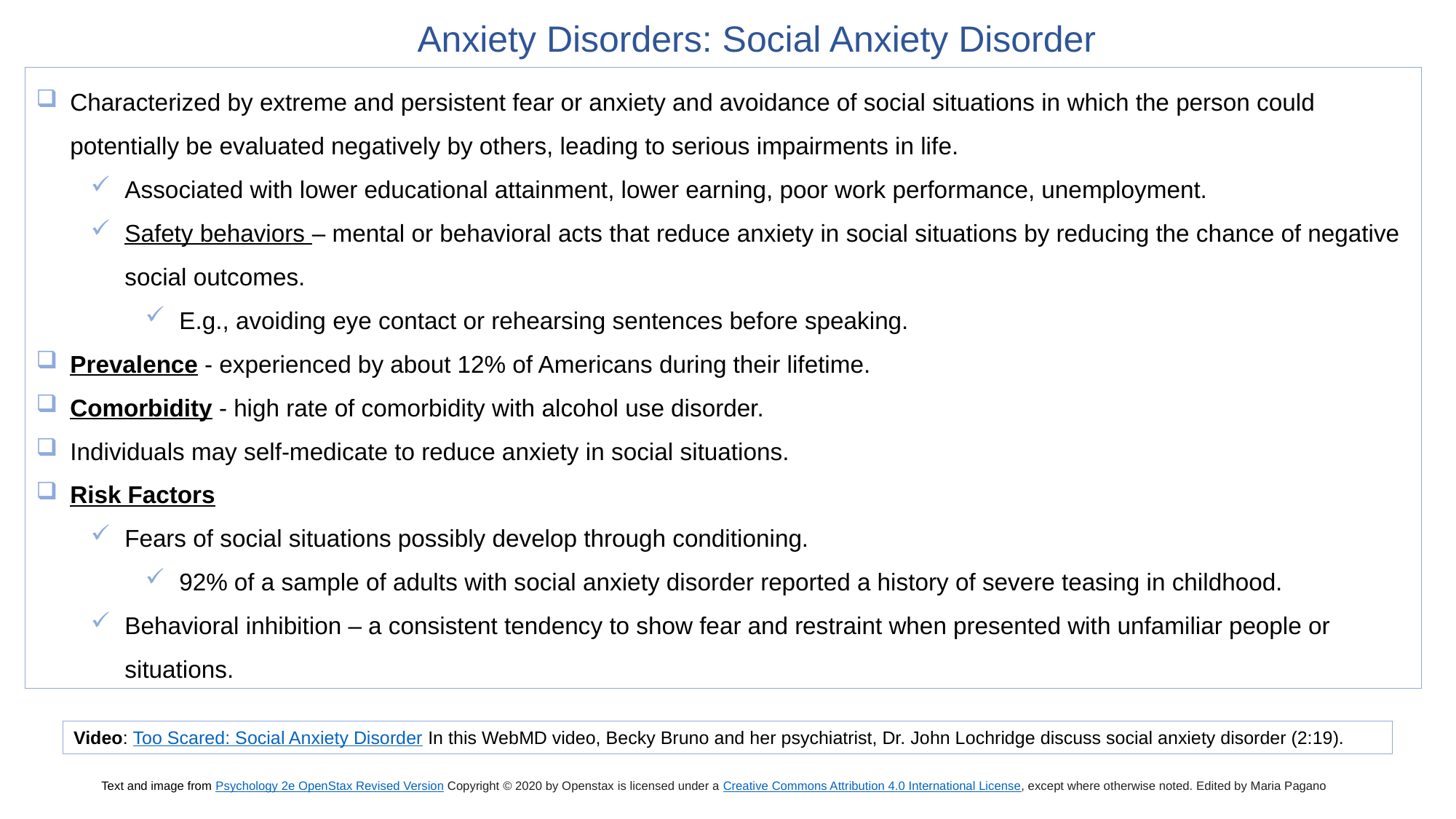

Anxiety Disorders: Social Anxiety Disorder
Characterized by extreme and persistent fear or anxiety and avoidance of social situations in which the person could potentially be evaluated negatively by others, leading to serious impairments in life.
Associated with lower educational attainment, lower earning, poor work performance, unemployment.
Safety behaviors – mental or behavioral acts that reduce anxiety in social situations by reducing the chance of negative social outcomes.
E.g., avoiding eye contact or rehearsing sentences before speaking.
Prevalence - experienced by about 12% of Americans during their lifetime.
Comorbidity - high rate of comorbidity with alcohol use disorder.
Individuals may self-medicate to reduce anxiety in social situations.
Risk Factors
Fears of social situations possibly develop through conditioning.
92% of a sample of adults with social anxiety disorder reported a history of severe teasing in childhood.
Behavioral inhibition – a consistent tendency to show fear and restraint when presented with unfamiliar people or situations.
Video: Too Scared: Social Anxiety Disorder In this WebMD video, Becky Bruno and her psychiatrist, Dr. John Lochridge discuss social anxiety disorder (2:19).
Text and image from Psychology 2e OpenStax Revised Version Copyright © 2020 by Openstax is licensed under a Creative Commons Attribution 4.0 International License, except where otherwise noted. Edited by Maria Pagano